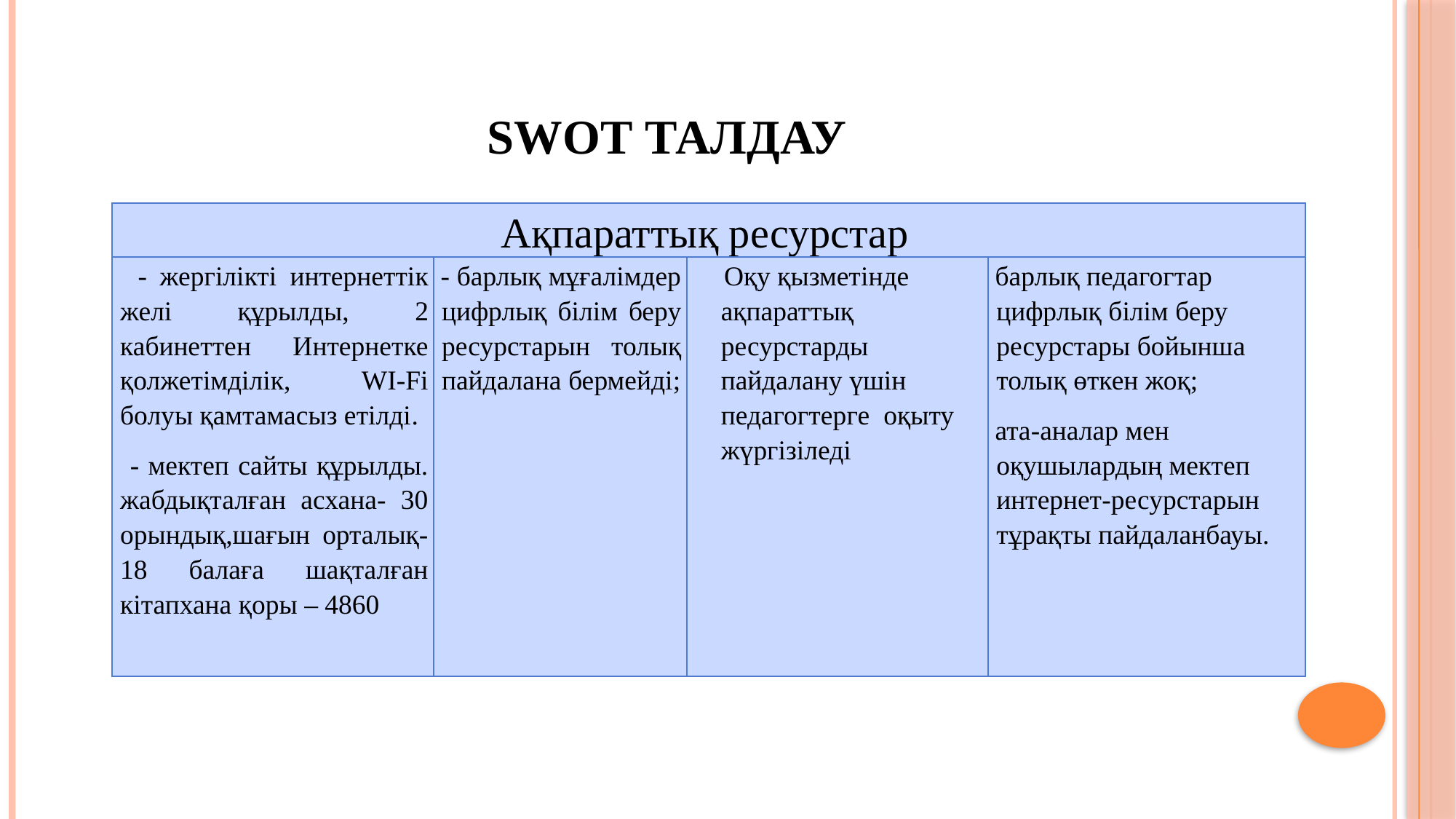

# Swot талдау
| Ақпараттық ресурстар |  |  |  |
| --- | --- | --- | --- |
| - жергілікті интернеттік желі құрылды, 2 кабинеттен Интернетке қолжетімділік, WI-Fi болуы қамтамасыз етілді. - мектеп сайты құрылды. жабдықталған асхана- 30 орындық,шағын орталық-18 балаға шақталған кітапхана қоры – 4860 | - барлық мұғалімдер цифрлық білім беру ресурстарын толық пайдалана бермейді; | Оқу қызметінде ақпараттық ресурстарды пайдалану үшін педагогтерге оқыту жүргізіледі | барлық педагогтар цифрлық білім беру ресурстары бойынша толық өткен жоқ; ата-аналар мен оқушылардың мектеп интернет-ресурстарын тұрақты пайдаланбауы. |